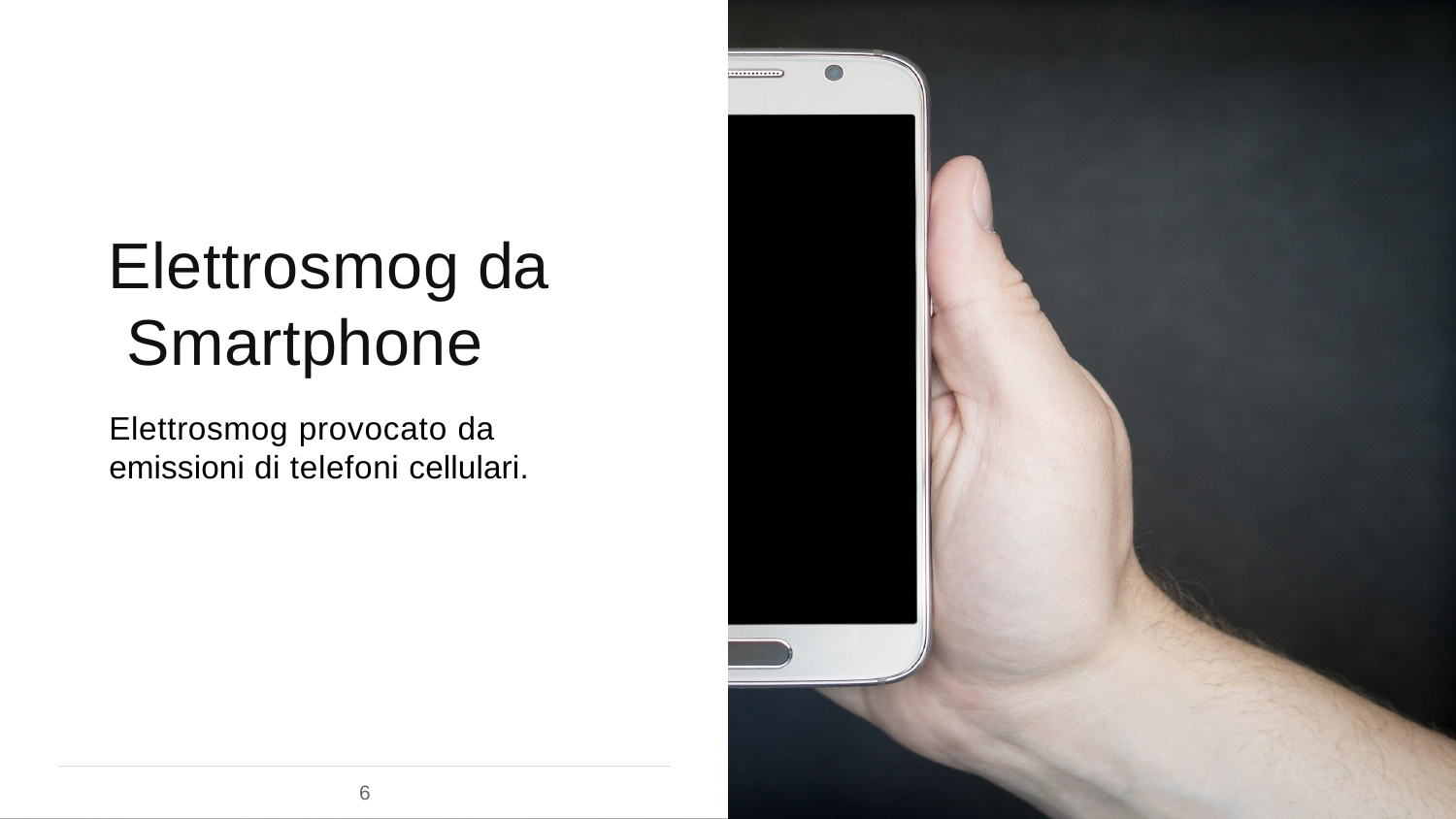

Elettrosmog da  Smartphone
Elettrosmog provocato da  emissioni di telefoni cellulari.

6